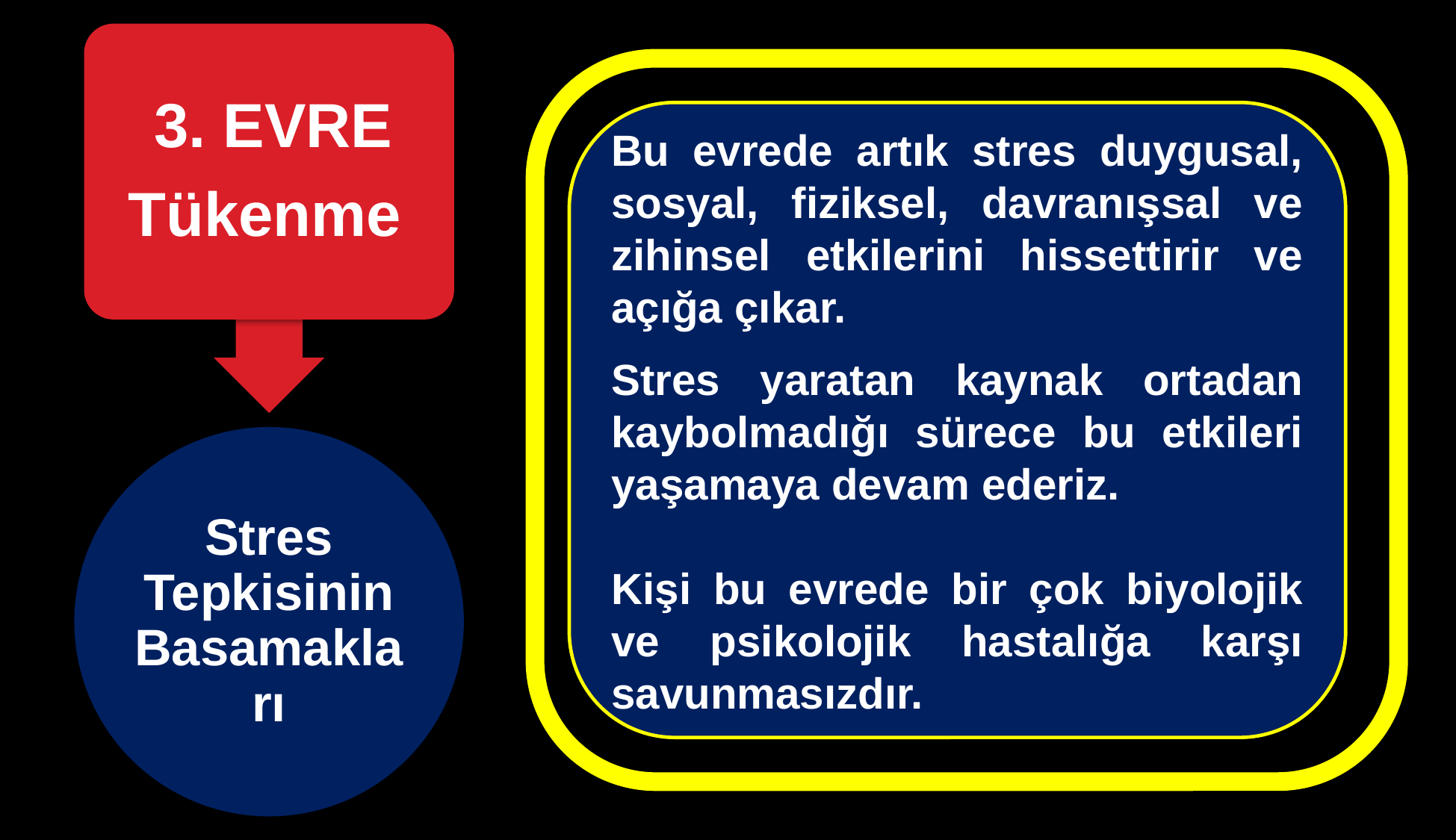

Stres Tepkisinin Basamakları
3. EVRE
Tükenme

Bu evrede artık stres duygusal, sosyal, fiziksel, davranışsal ve zihinsel etkilerini hissettirir ve açığa çıkar.

Stres yaratan kaynak ortadan kaybolmadığı sürece bu etkileri yaşamaya devam ederiz.

Kişi bu evrede bir çok biyolojik ve psikolojik hastalığa karşı savunmasızdır.